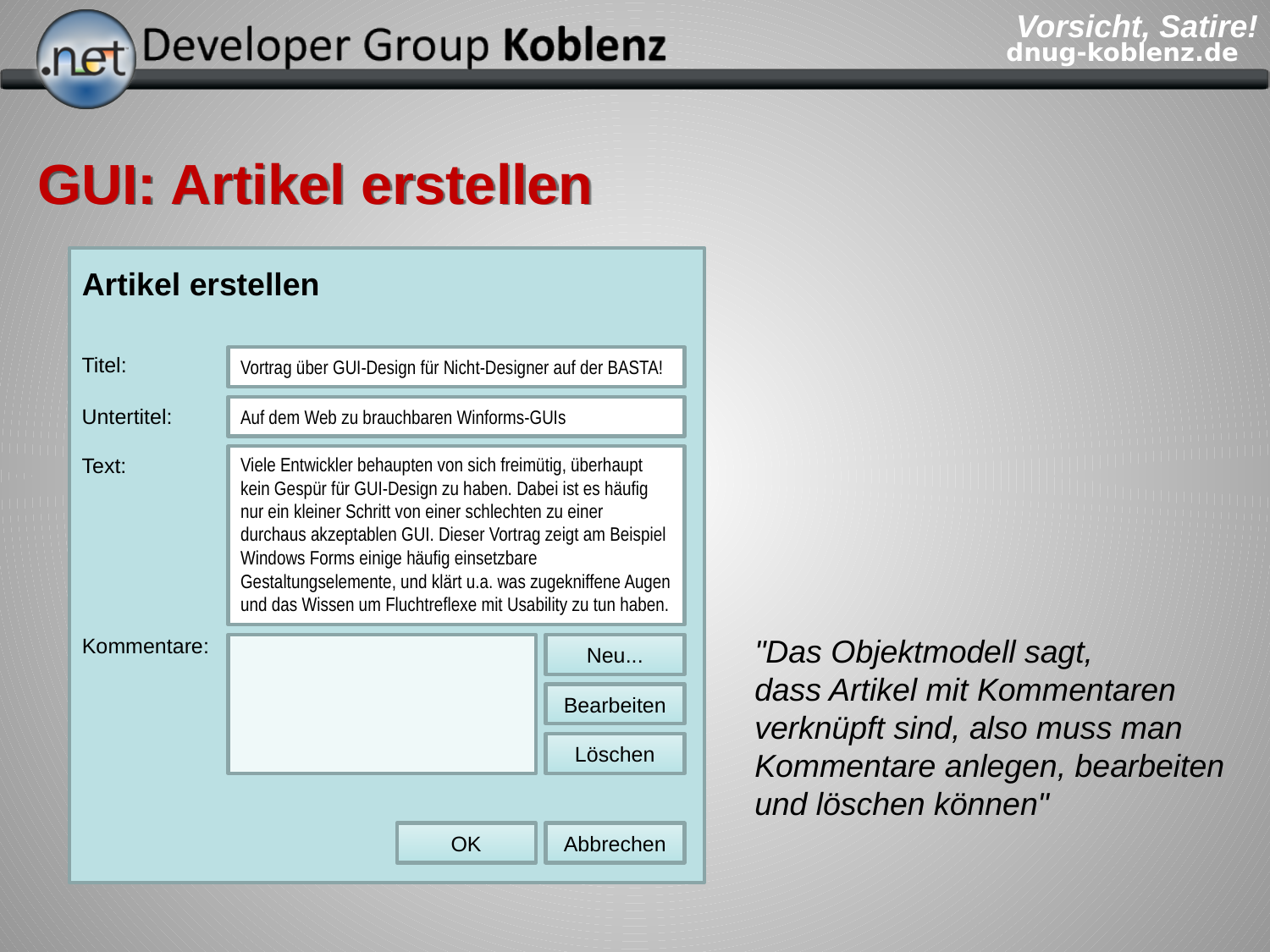

Vorsicht, Satire!
# GUI: Artikel erstellen

Artikel erstellen
Titel:
Vortrag über GUI-Design für Nicht-Designer auf der BASTA!
Untertitel:
Auf dem Web zu brauchbaren Winforms-GUIs
Text:
Viele Entwickler behaupten von sich freimütig, überhaupt kein Gespür für GUI-Design zu haben. Dabei ist es häufig nur ein kleiner Schritt von einer schlechten zu einer durchaus akzeptablen GUI. Dieser Vortrag zeigt am Beispiel Windows Forms einige häufig einsetzbare Gestaltungselemente, und klärt u.a. was zugekniffene Augen und das Wissen um Fluchtreflexe mit Usability zu tun haben.
"Das Objektmodell sagt,
dass Artikel mit Kommentaren
verknüpft sind, also muss man
Kommentare anlegen, bearbeiten
und löschen können"
Kommentare:

Neu...
Bearbeiten
Löschen
OK
Abbrechen